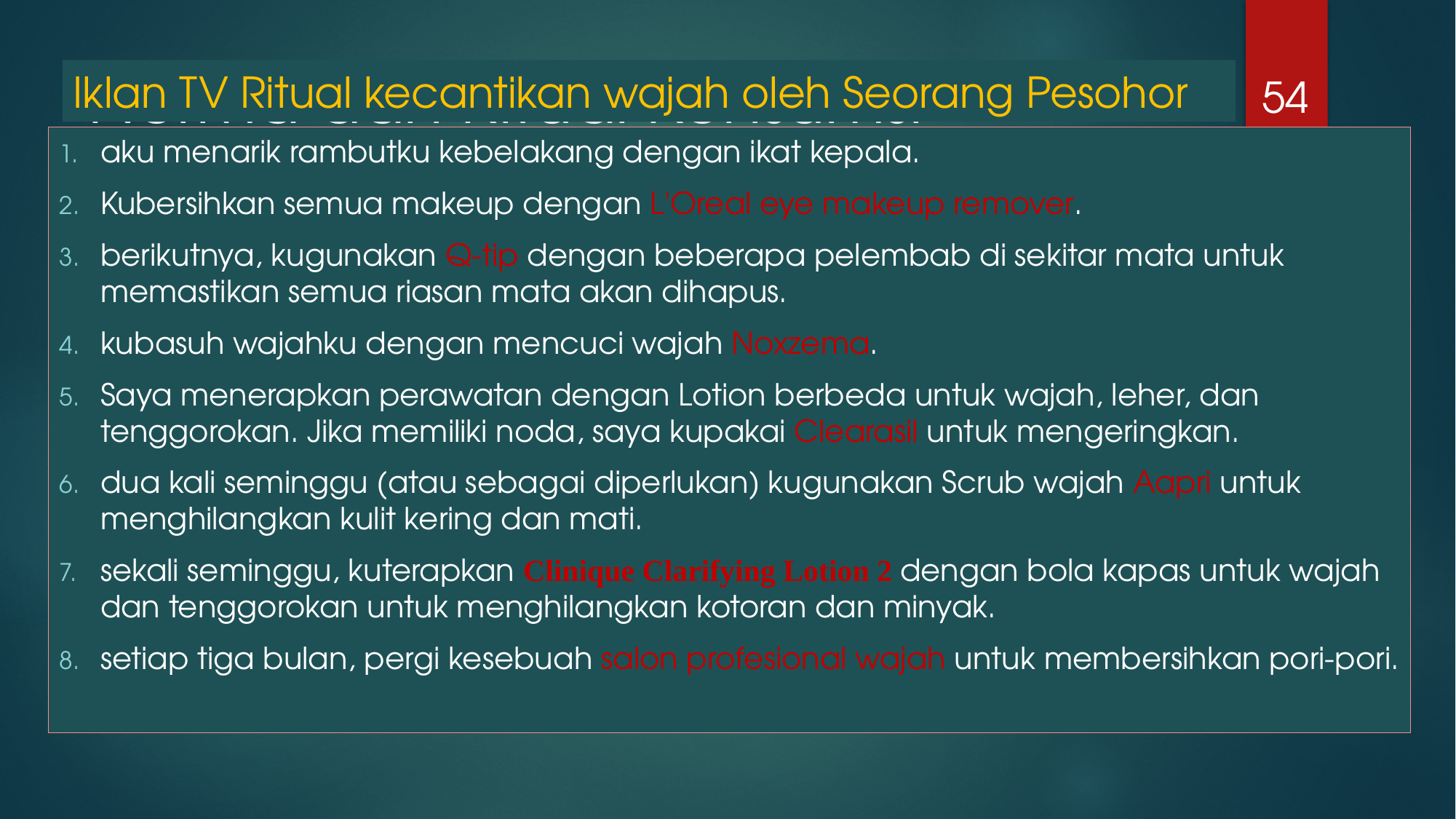

54
# Norma dan Ritual Konsumsi
Iklan TV Ritual kecantikan wajah oleh Seorang Pesohor
aku menarik rambutku kebelakang dengan ikat kepala.
Kubersihkan semua makeup dengan L'Oreal eye makeup remover.
berikutnya, kugunakan Q-tip dengan beberapa pelembab di sekitar mata untuk memastikan semua riasan mata akan dihapus.
kubasuh wajahku dengan mencuci wajah Noxzema.
Saya menerapkan perawatan dengan Lotion berbeda untuk wajah, leher, dan tenggorokan. Jika memiliki noda, saya kupakai Clearasil untuk mengeringkan.
dua kali seminggu (atau sebagai diperlukan) kugunakan Scrub wajah Aapri untuk menghilangkan kulit kering dan mati.
sekali seminggu, kuterapkan Clinique Clarifying Lotion 2 dengan bola kapas untuk wajah dan tenggorokan untuk menghilangkan kotoran dan minyak.
setiap tiga bulan, pergi kesebuah salon profesional wajah untuk membersihkan pori-pori.
Norma Konsumsi : Tata aturan informal yang mengatur perilaku konsumsi kita
Ritual Konsumsi : jenis aktivitas ekspresif, simbolis yang dibangun dari beberapa perilaku yang terjadi dalam urutan yang tetap, episodik, dan cenderung menjadi berulang kali

Djoko Santoso - Agribis - Faperta - Unlam